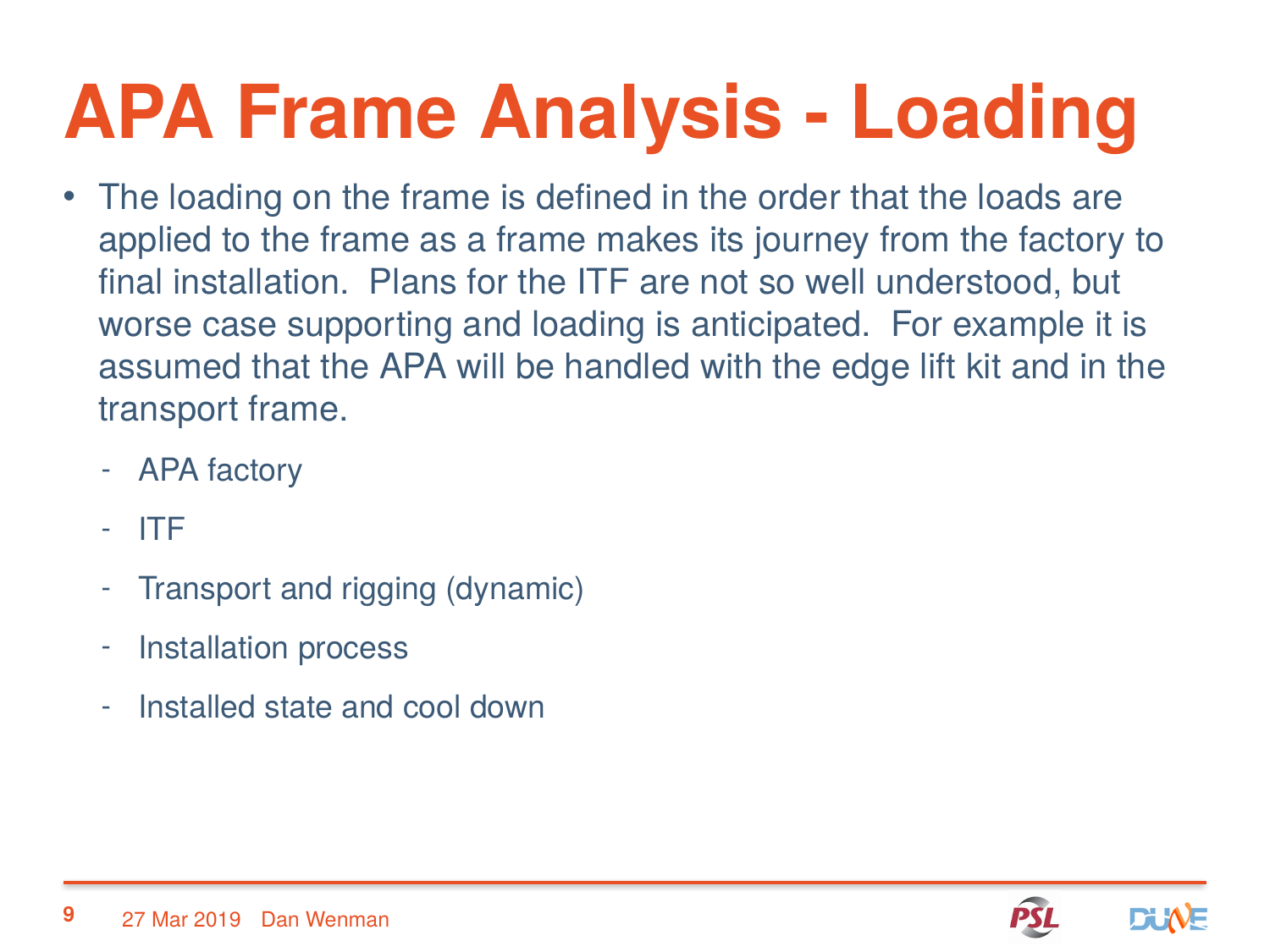

# APA Frame Analysis - Loading
The loading on the frame is defined in the order that the loads are applied to the frame as a frame makes its journey from the factory to final installation.  Plans for the ITF are not so well understood, but worse case supporting and loading is anticipated.  For example it is assumed that the APA will be handled with the edge lift kit and in the transport frame.
APA factory
ITF
Transport and rigging (dynamic)
Installation process
Installed state and cool down

9
27 Mar 2019
Dan Wenman